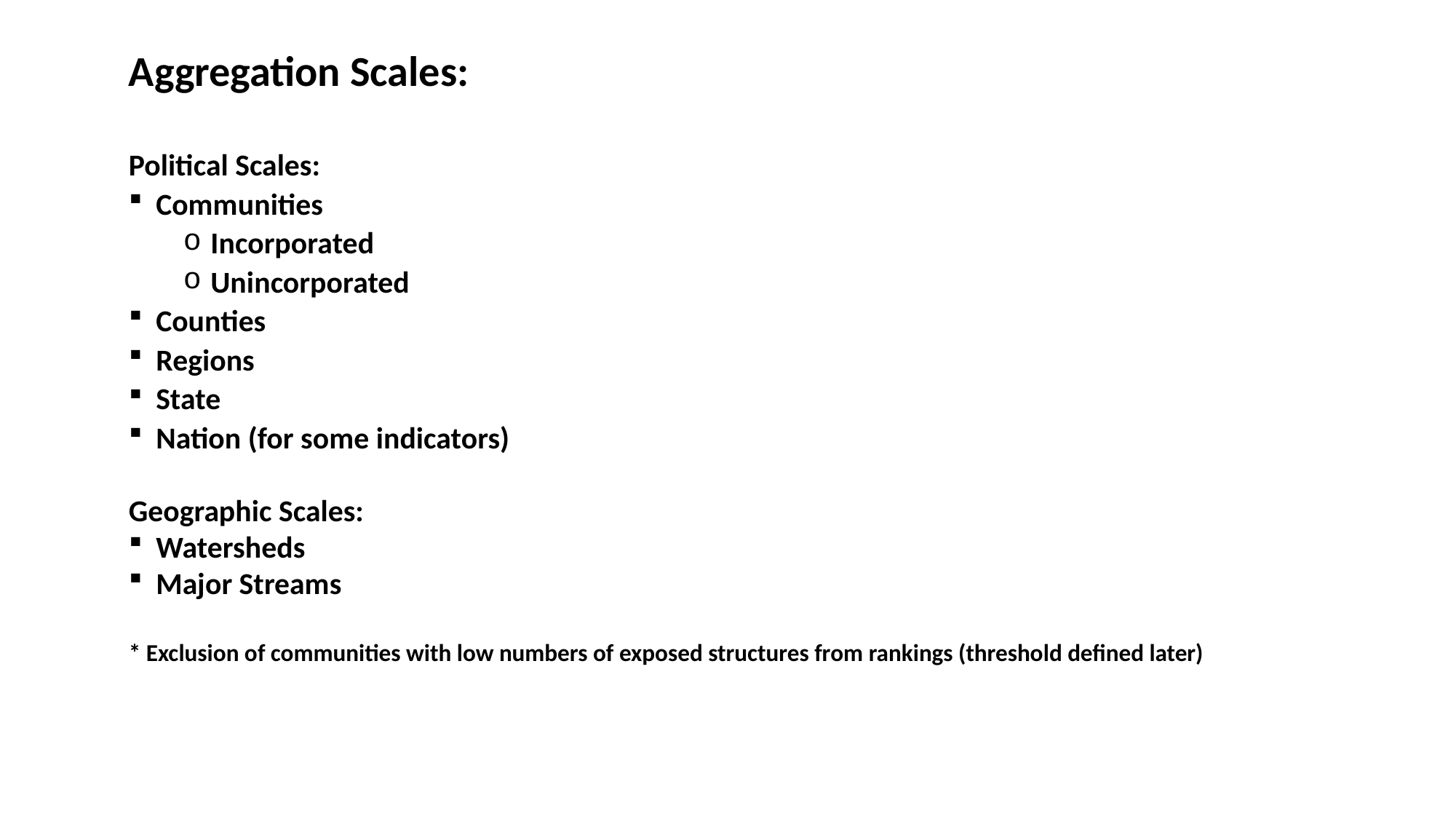

Aggregation Scales:

Political Scales:
Communities
Incorporated
Unincorporated
Counties
Regions
State
Nation (for some indicators)

Geographic Scales:
Watersheds
Major Streams

* Exclusion of communities with low numbers of exposed structures from rankings (threshold defined later)